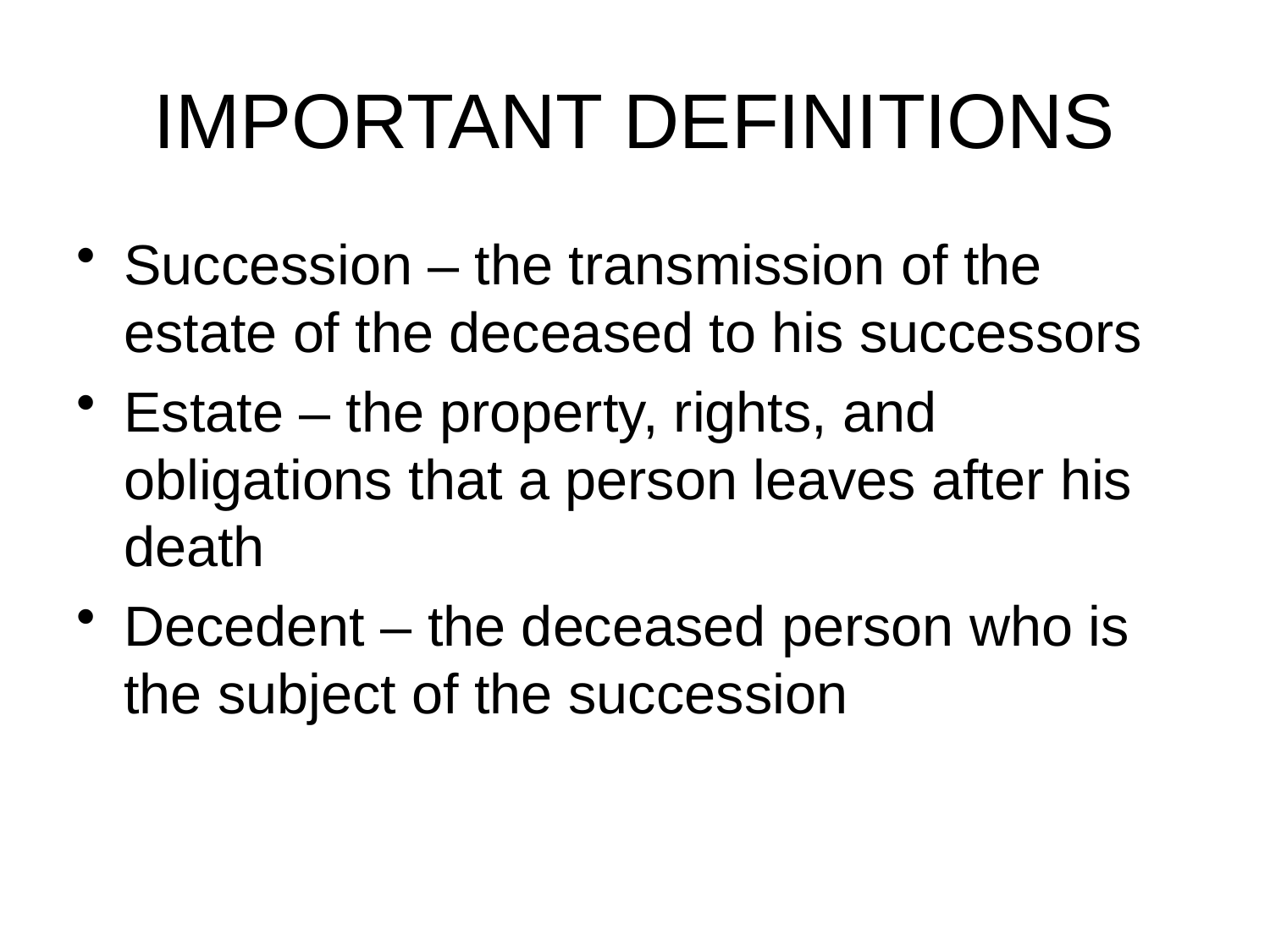

# IMPORTANT DEFINITIONS
Succession – the transmission of the estate of the deceased to his successors
Estate – the property, rights, and obligations that a person leaves after his death
Decedent – the deceased person who is the subject of the succession